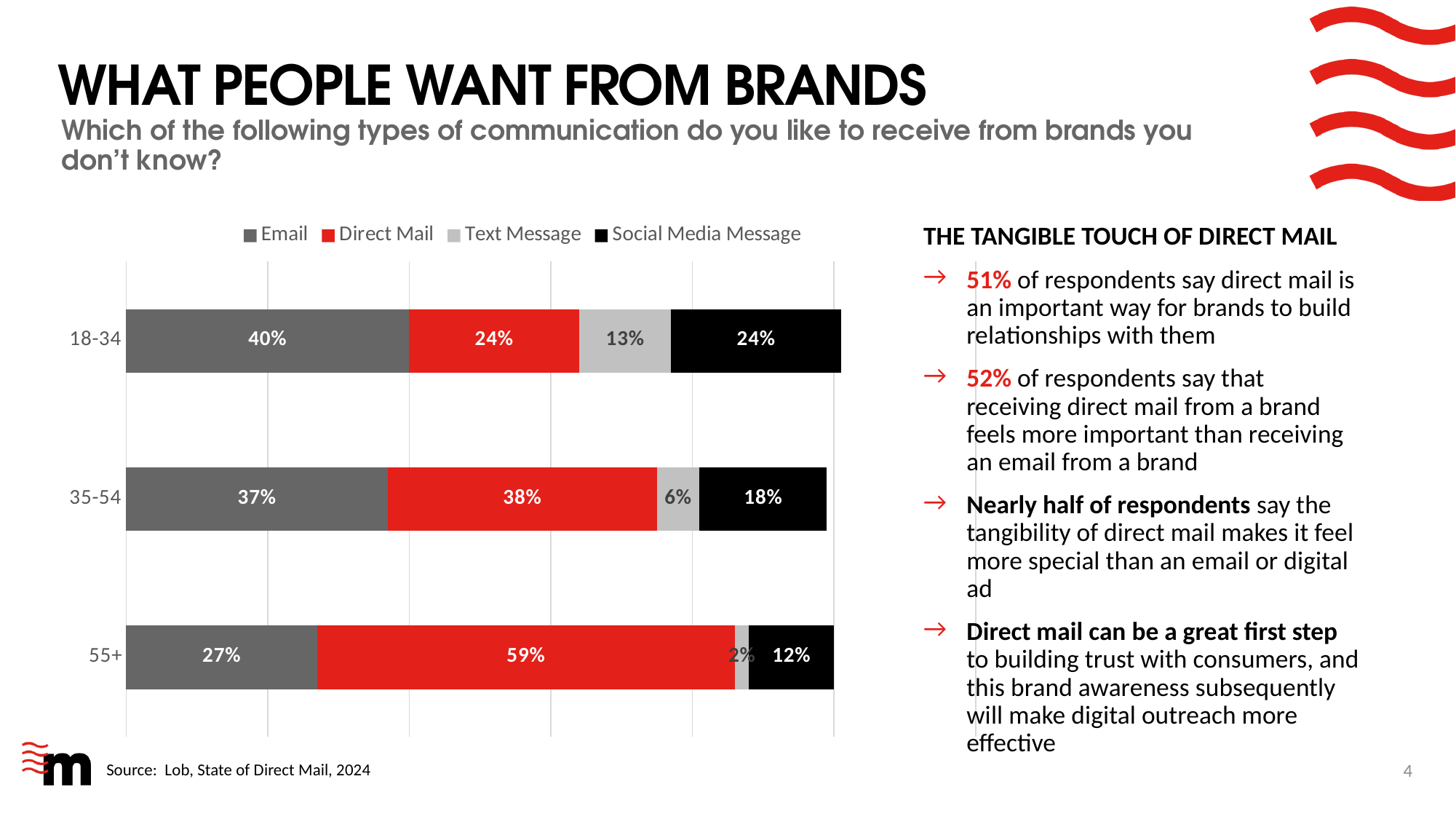

# What people want from brands
Which of the following types of communication do you like to receive from brands you don’t know?

### Chart

| Category | Email | Direct Mail | Text Message | Social Media Message |
|---|---|---|---|---|
| 18-34 | 0.4 | 0.24 | 0.13 | 0.24 |
| 35-54 | 0.37 | 0.38 | 0.06 | 0.18 |
| 55+ | 0.27 | 0.59 | 0.02 | 0.12 |
THE TANGIBLE TOUCH OF DIRECT MAIL
51% of respondents say direct mail is an important way for brands to build relationships with them
52% of respondents say that receiving direct mail from a brand feels more important than receiving an email from a brand
Nearly half of respondents say the tangibility of direct mail makes it feel more special than an email or digital ad
Direct mail can be a great first step to building trust with consumers, and this brand awareness subsequently will make digital outreach more effective
4
Source:  Lob, State of Direct Mail, 2024